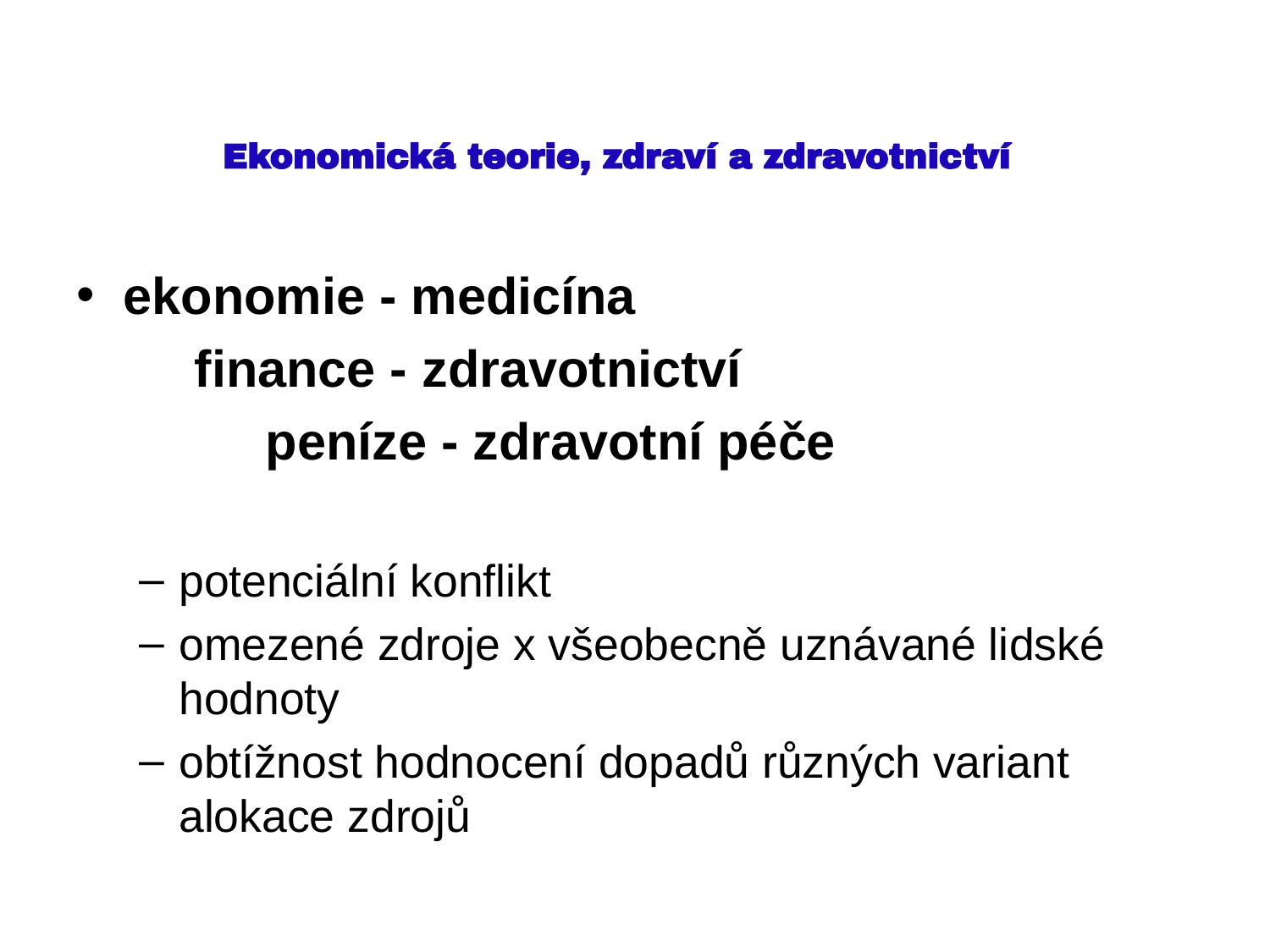

# Ekonomická teorie, zdraví a zdravotnictví
ekonomie - medicína
finance - zdravotnictví
peníze - zdravotní péče

potenciální konflikt
omezené zdroje x všeobecně uznávané lidské hodnoty
obtížnost hodnocení dopadů různých variant alokace zdrojů